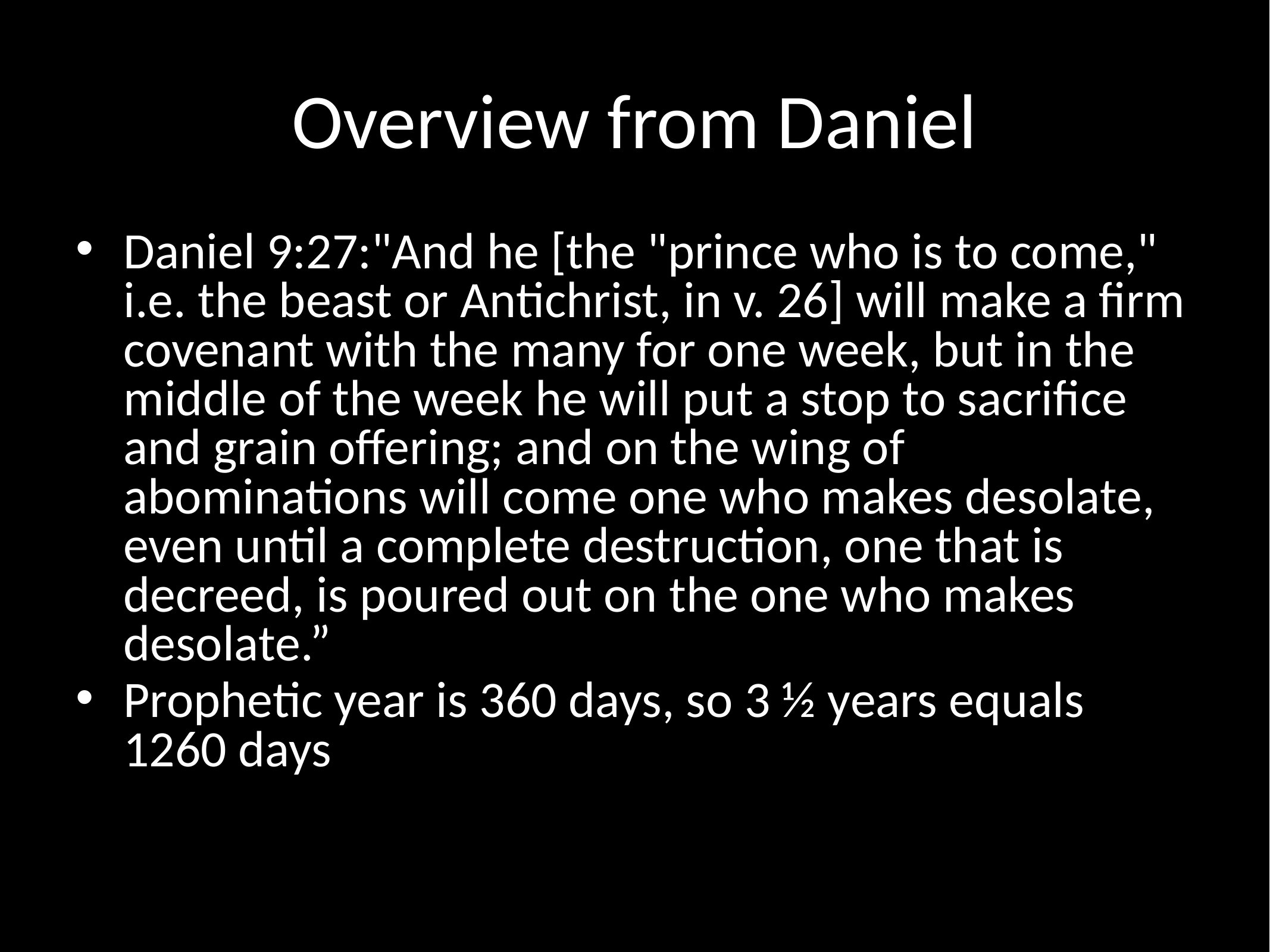

# Overview from Daniel
Daniel 9:27:"And he [the "prince who is to come," i.e. the beast or Antichrist, in v. 26] will make a firm covenant with the many for one week, but in the middle of the week he will put a stop to sacrifice and grain offering; and on the wing of abominations will come one who makes desolate, even until a complete destruction, one that is decreed, is poured out on the one who makes desolate.”
Prophetic year is 360 days, so 3 ½ years equals 1260 days